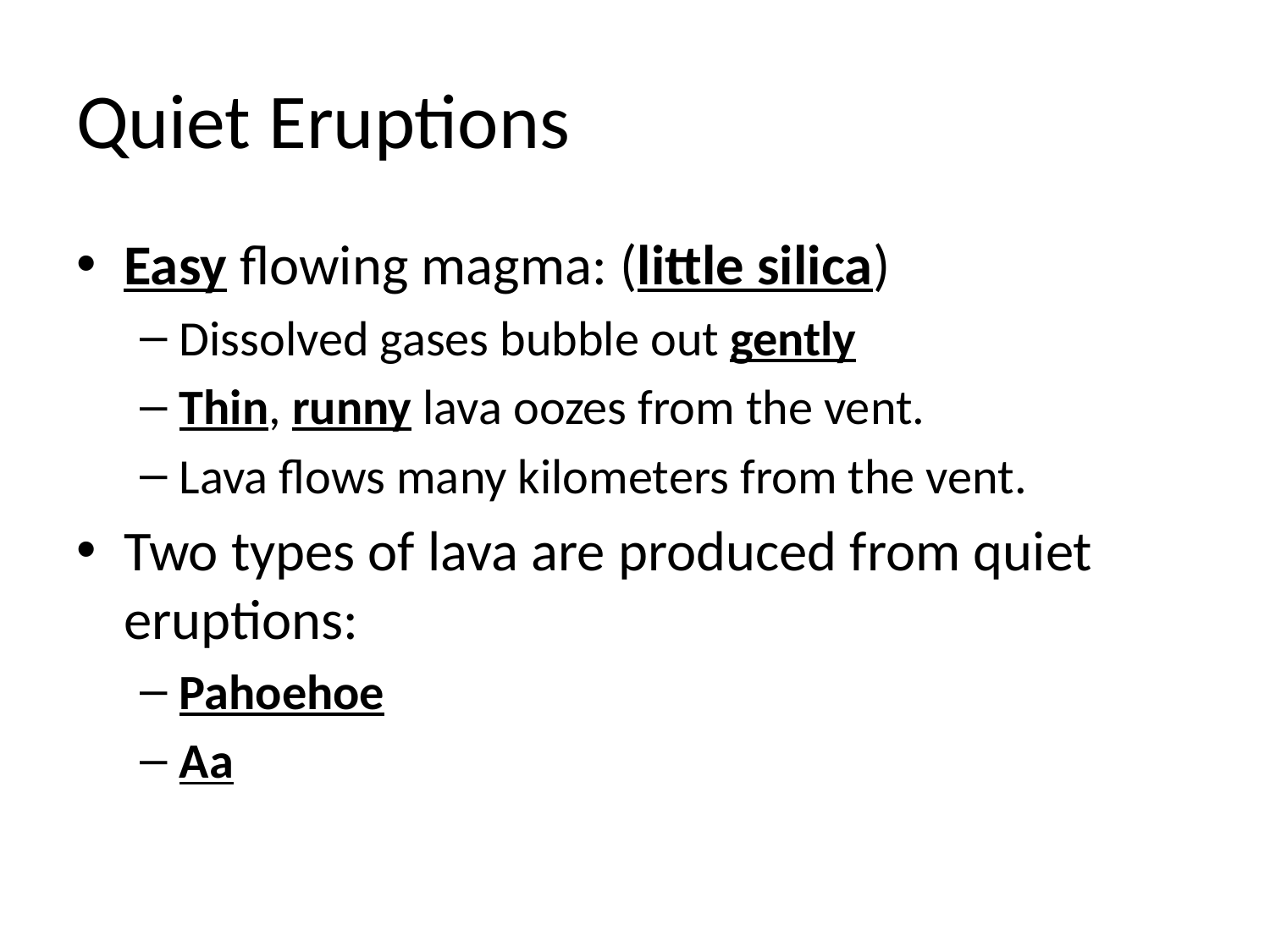

# Quiet Eruptions
Easy flowing magma: (little silica)
Dissolved gases bubble out gently
Thin, runny lava oozes from the vent.
Lava flows many kilometers from the vent.
Two types of lava are produced from quiet eruptions:
Pahoehoe
Aa